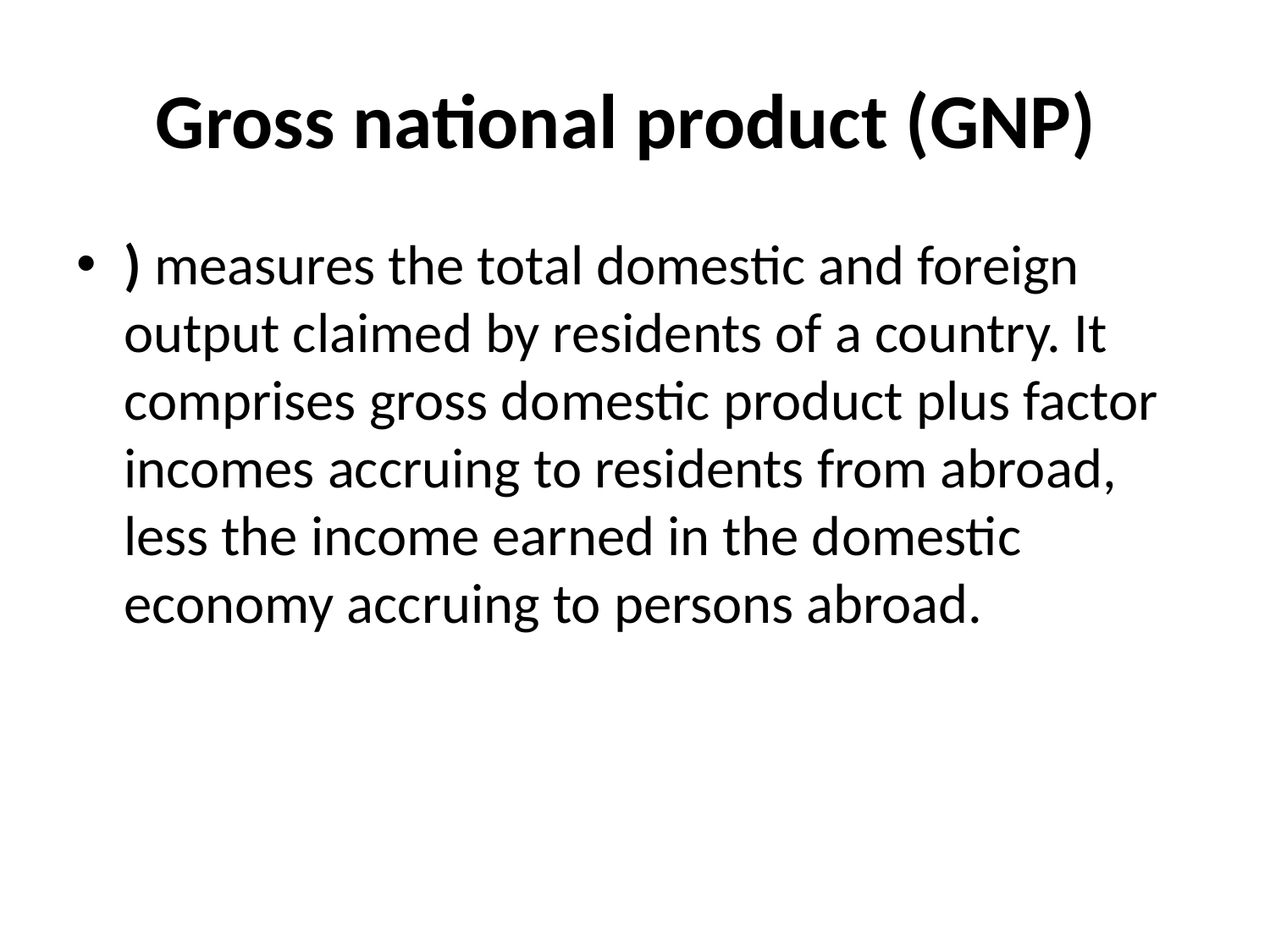

# Gross national product (GNP)
) measures the total domestic and foreign output claimed by residents of a country. It comprises gross domestic product plus factor incomes accruing to residents from abroad, less the income earned in the domestic economy accruing to persons abroad.